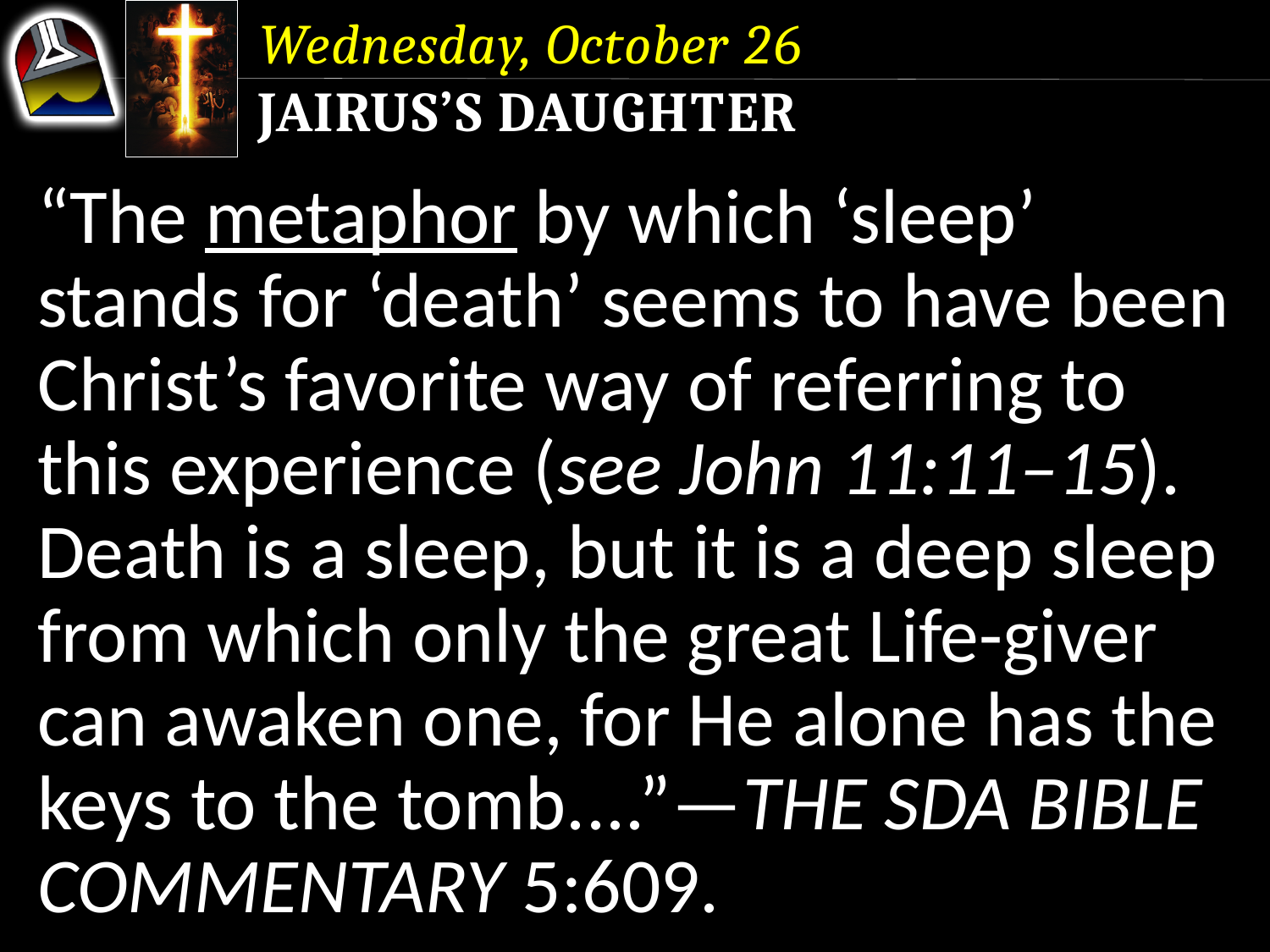

Wednesday, October 26
Jairus’s Daughter
“The metaphor by which ‘sleep’   stands for ‘death’ seems to have been Christ’s favorite way of referring to   this experience (see John 11:11–15).
Death is a sleep, but it is a deep sleep from which only the great Life-giver  can awaken one, for He alone has the keys to the tomb....”—The SDA Bible Commentary 5:609.